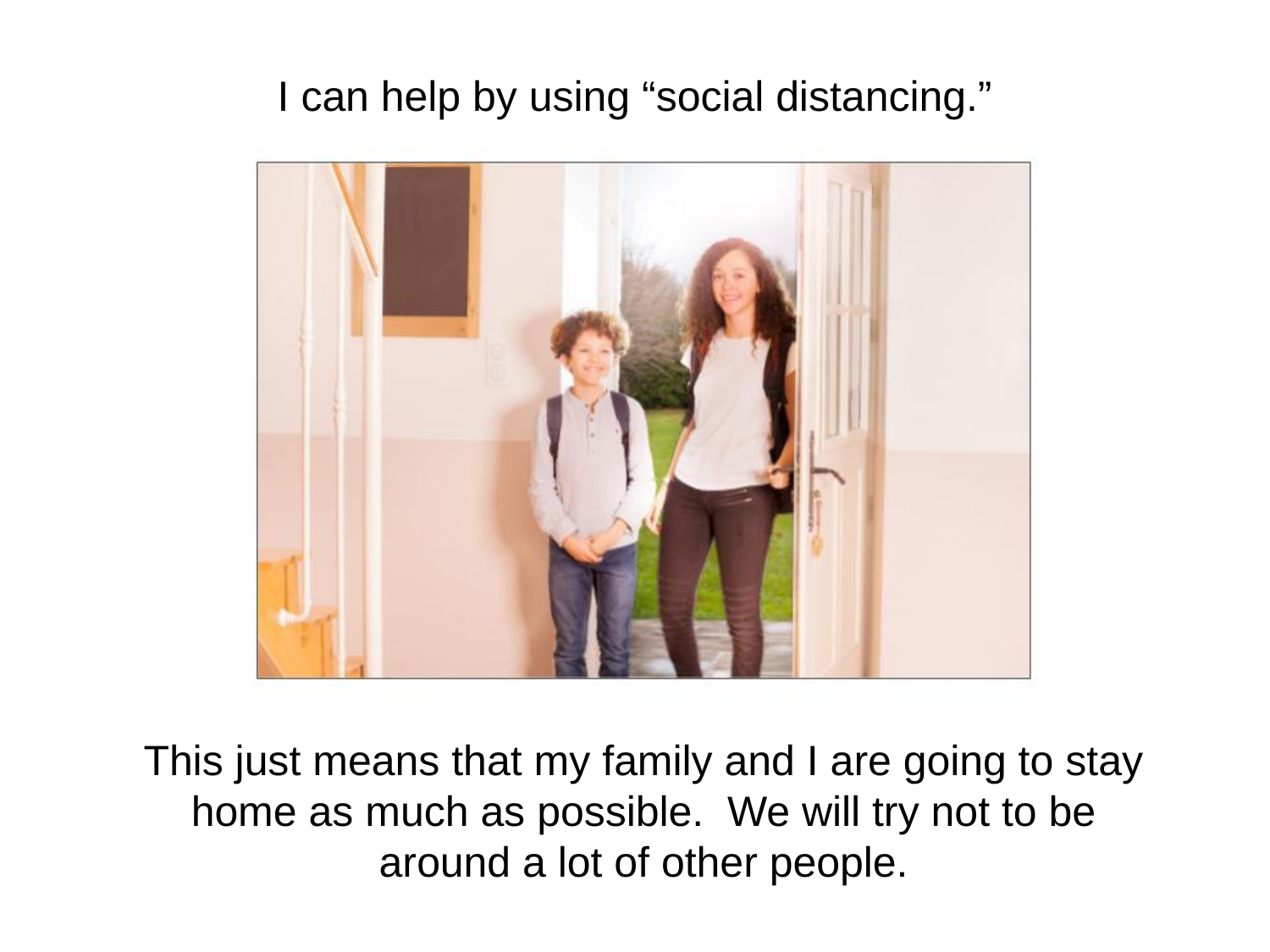

I can help by using “social distancing.”
This just means that my family and I are going to stay home as much as possible.  We will try not to be around a lot of other people.